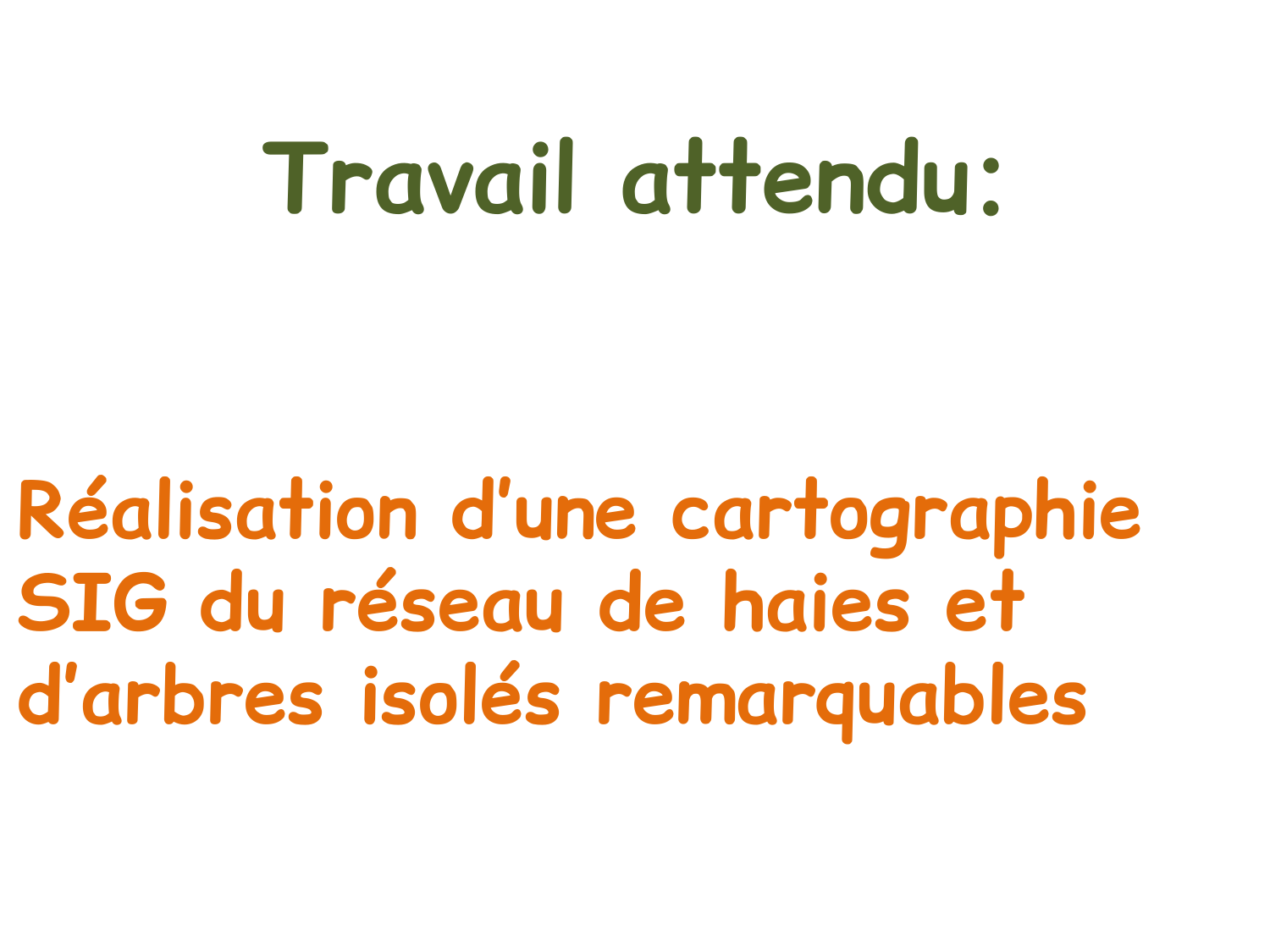

Travail attendu:

Réalisation d’une cartographie SIG du réseau de haies et d’arbres isolés remarquables